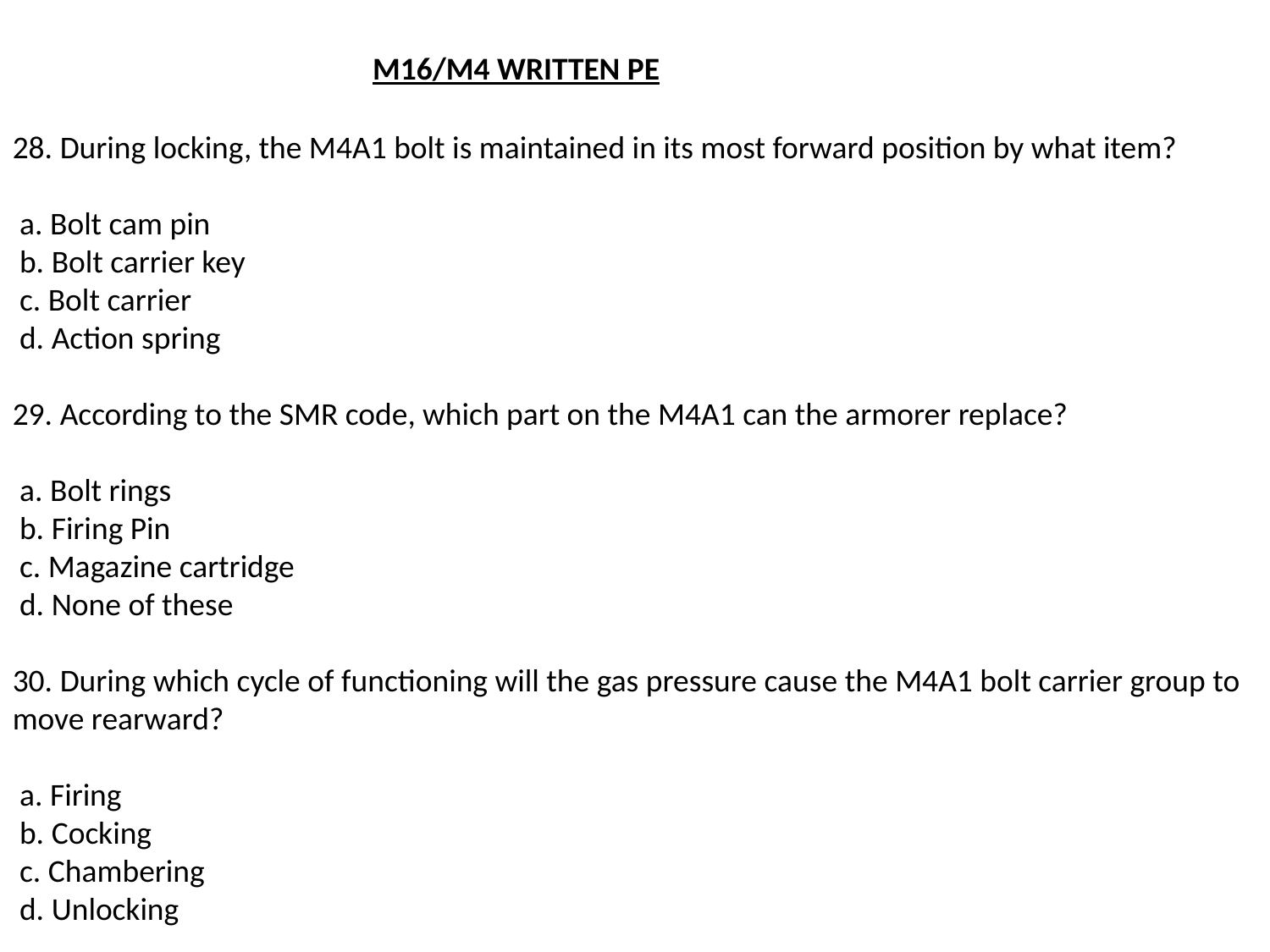

M16/M4 WRITTEN PE
28. During locking, the M4A1 bolt is maintained in its most forward position by what item?

 a. Bolt cam pin
 b. Bolt carrier key
 c. Bolt carrier
 d. Action spring

29. According to the SMR code, which part on the M4A1 can the armorer replace?

 a. Bolt rings
 b. Firing Pin
 c. Magazine cartridge
 d. None of these

30. During which cycle of functioning will the gas pressure cause the M4A1 bolt carrier group to move rearward?

 a. Firing
 b. Cocking
 c. Chambering
 d. Unlocking